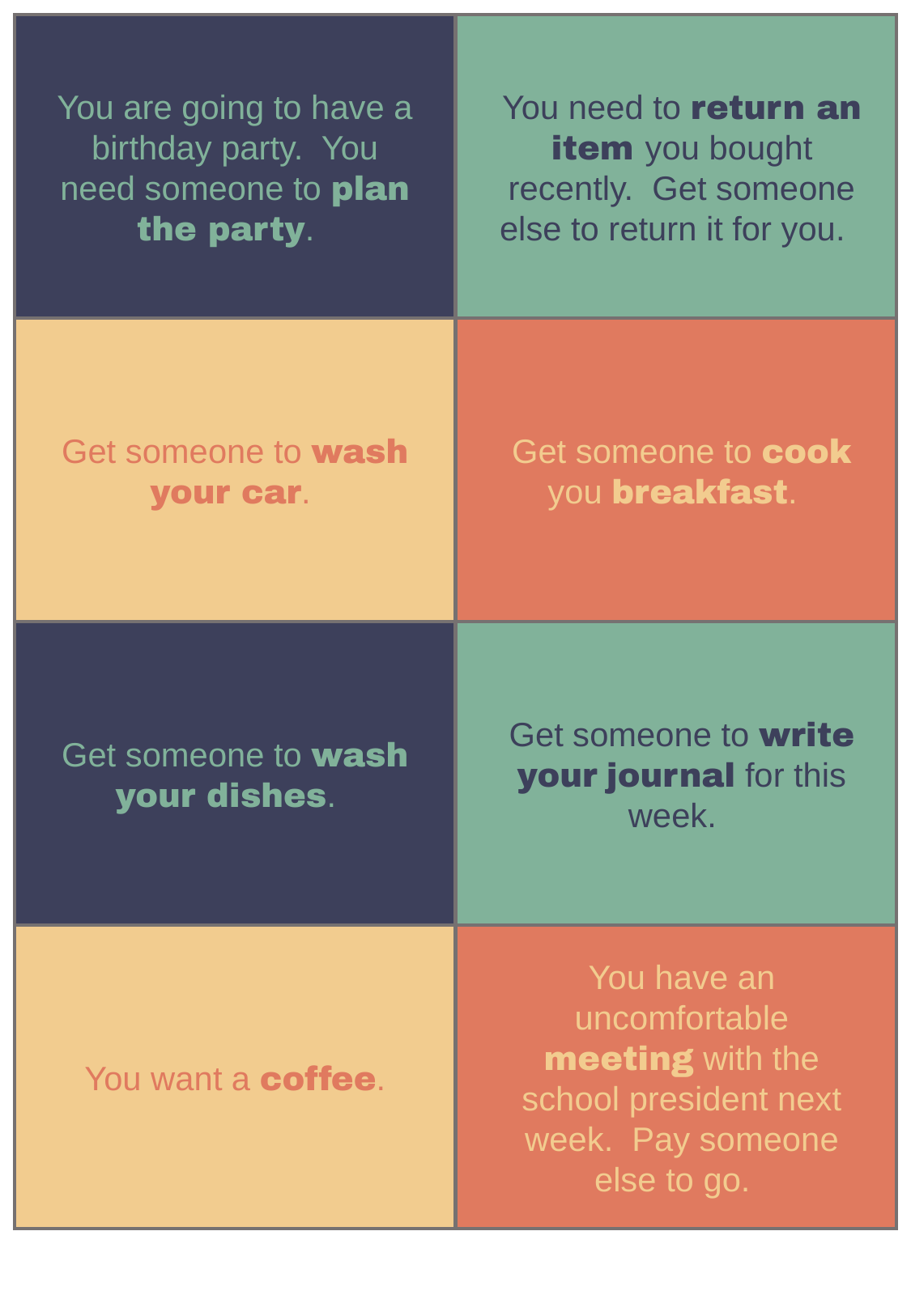

You are going to have a birthday party.  You need someone to plan the party.
You need to return an item you bought recently.  Get someone else to return it for you.

Get someone to wash your car.
Get someone to cook you breakfast.

Get someone to write your journal for this week.
Get someone to wash your dishes.

You have an uncomfortable meeting with the school president next week.  Pay someone else to go.
You want a coffee.